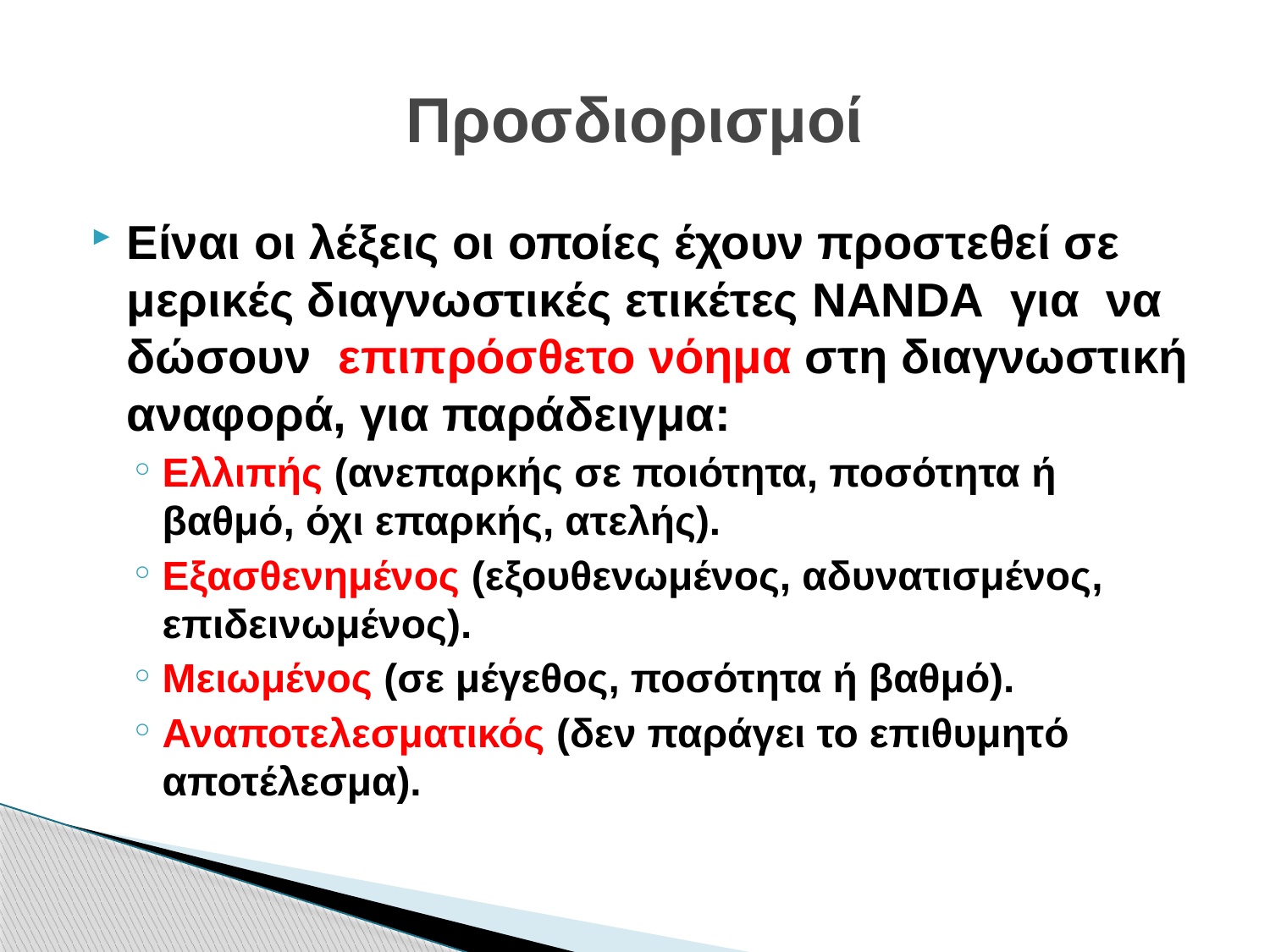

# Προσδιορισμοί
Είναι οι λέξεις οι οποίες έχουν προστεθεί σε μερικές διαγνωστικές ετικέτες NANDA  για  να  δώσουν  επιπρόσθετο νόημα στη διαγνωστική αναφορά, για παράδειγμα:
Ελλιπής (ανεπαρκής σε ποιότητα, ποσότητα ή βαθμό, όχι επαρκής, ατελής).
Εξασθενημένος (εξουθενωμένος, αδυνατισμένος, επιδεινωμένος).
Μειωμένος (σε μέγεθος, ποσότητα ή βαθμό).
Αναποτελεσματικός (δεν παράγει το επιθυμητό αποτέλεσμα).